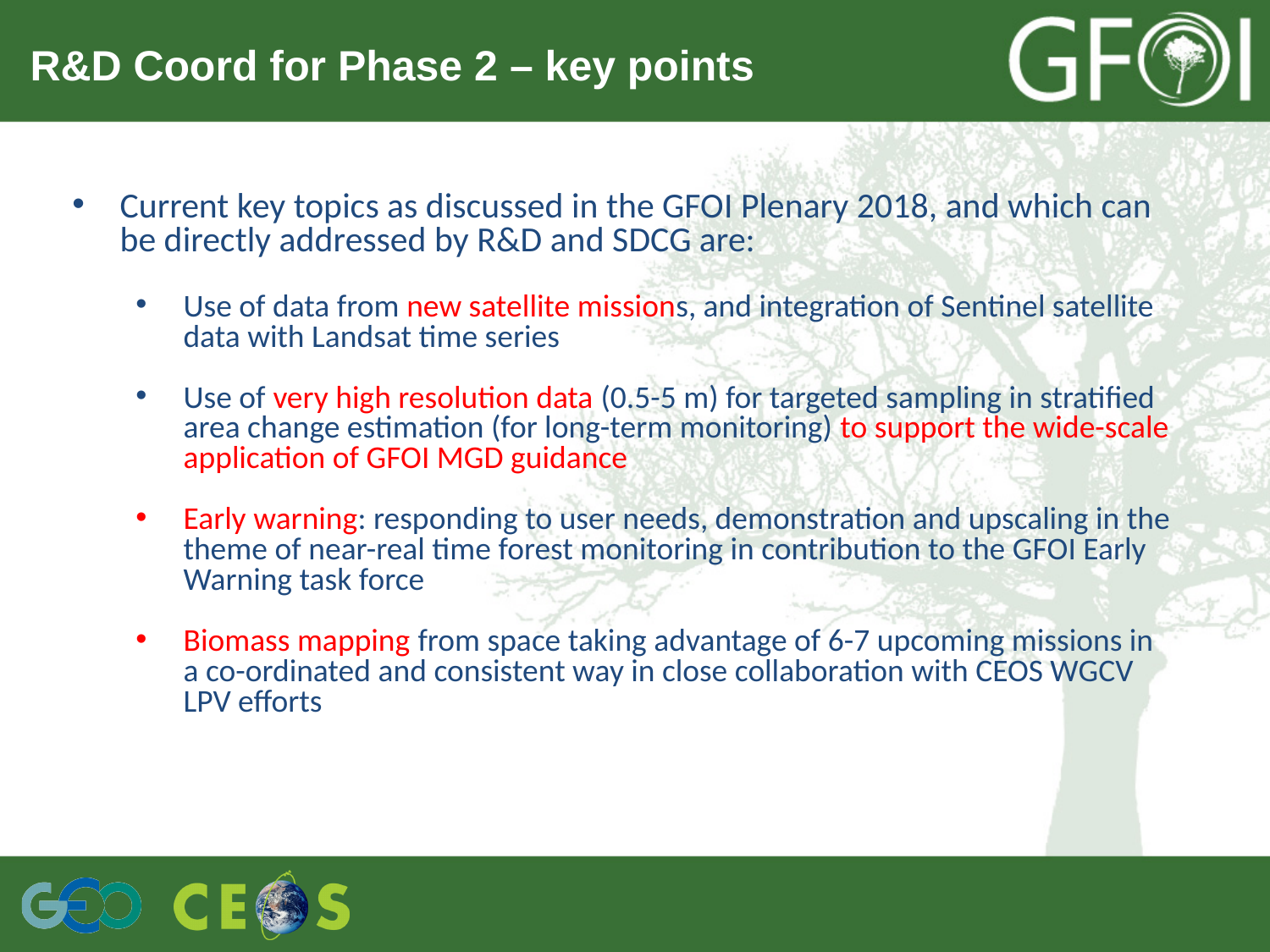

R&D Coord for Phase 2 – key points

Current key topics as discussed in the GFOI Plenary 2018, and which can be directly addressed by R&D and SDCG are:

Use of data from new satellite missions, and integration of Sentinel satellite data with Landsat time series

Use of very high resolution data (0.5-5 m) for targeted sampling in stratified area change estimation (for long-term monitoring) to support the wide-scale application of GFOI MGD guidance

Early warning: responding to user needs, demonstration and upscaling in the theme of near-real time forest monitoring in contribution to the GFOI Early Warning task force

Biomass mapping from space taking advantage of 6-7 upcoming missions in a co-ordinated and consistent way in close collaboration with CEOS WGCV LPV efforts